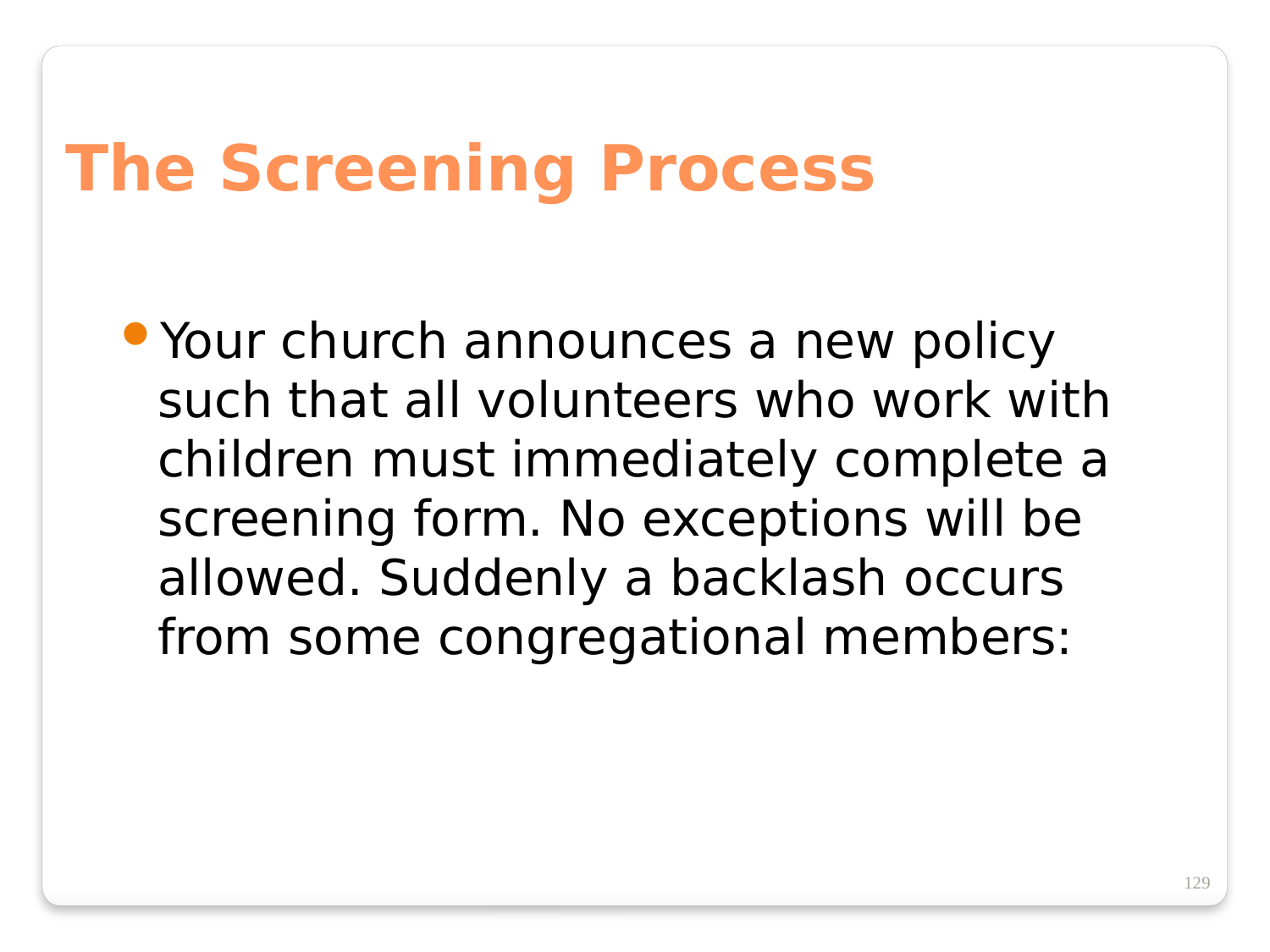

The Screening Process

Your church announces a new policy such that all volunteers who work with children must immediately complete a screening form. No exceptions will be allowed. Suddenly a backlash occurs from some congregational members:
129